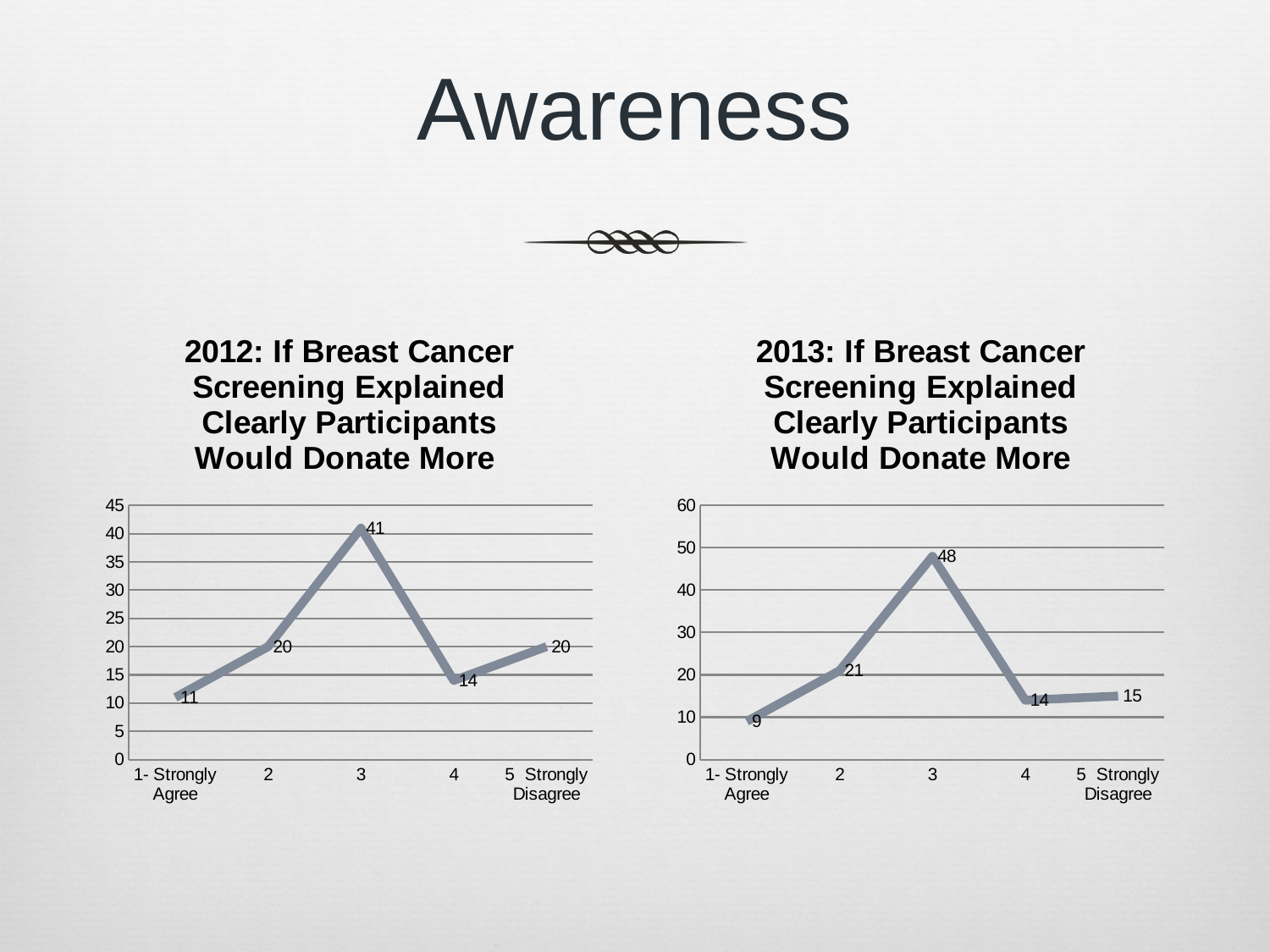

# Awareness

### Chart: 2012: If Breast Cancer Screening Explained Clearly Participants Would Donate More

| Category |  |
|---|---|
| 1- Strongly Agree | 11.0 |
| 2 | 20.0 |
| 3 | 41.0 |
| 4 | 14.0 |
| 5  Strongly Disagree | 20.0 |

### Chart: 2013: If Breast Cancer Screening Explained Clearly Participants Would Donate More

| Category |  |
|---|---|
| 1- Strongly Agree | 9.0 |
| 2 | 21.0 |
| 3 | 48.0 |
| 4 | 14.0 |
| 5  Strongly Disagree | 15.0 |